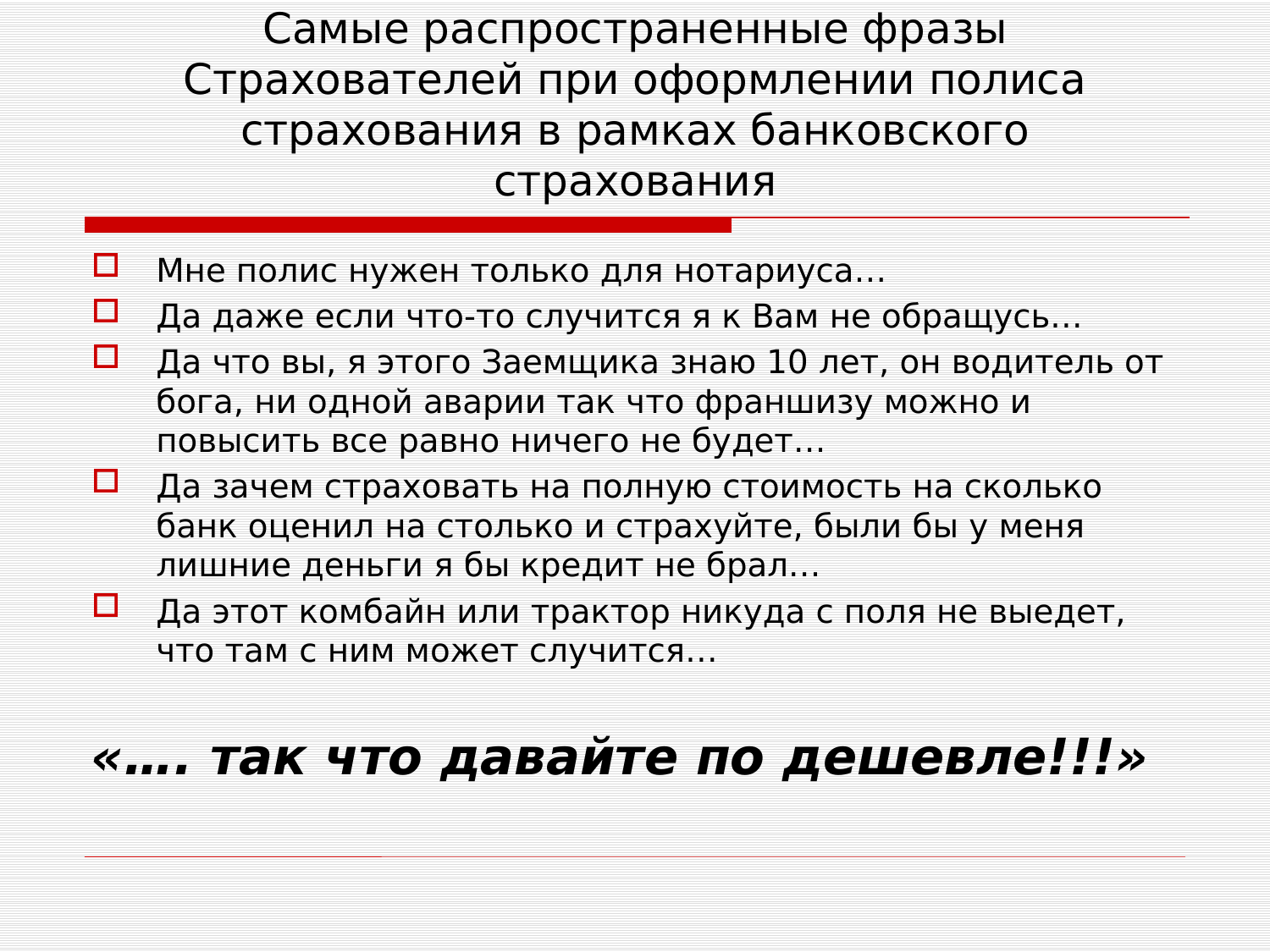

# Самые распространенные фразы Страхователей при оформлении полиса страхования в рамках банковского страхования
Мне полис нужен только для нотариуса…
Да даже если что-то случится я к Вам не обращусь…
Да что вы, я этого Заемщика знаю 10 лет, он водитель от бога, ни одной аварии так что франшизу можно и повысить все равно ничего не будет…
Да зачем страховать на полную стоимость на сколько банк оценил на столько и страхуйте, были бы у меня лишние деньги я бы кредит не брал…
Да этот комбайн или трактор никуда с поля не выедет, что там с ним может случится…

«…. так что давайте по дешевле!!!»